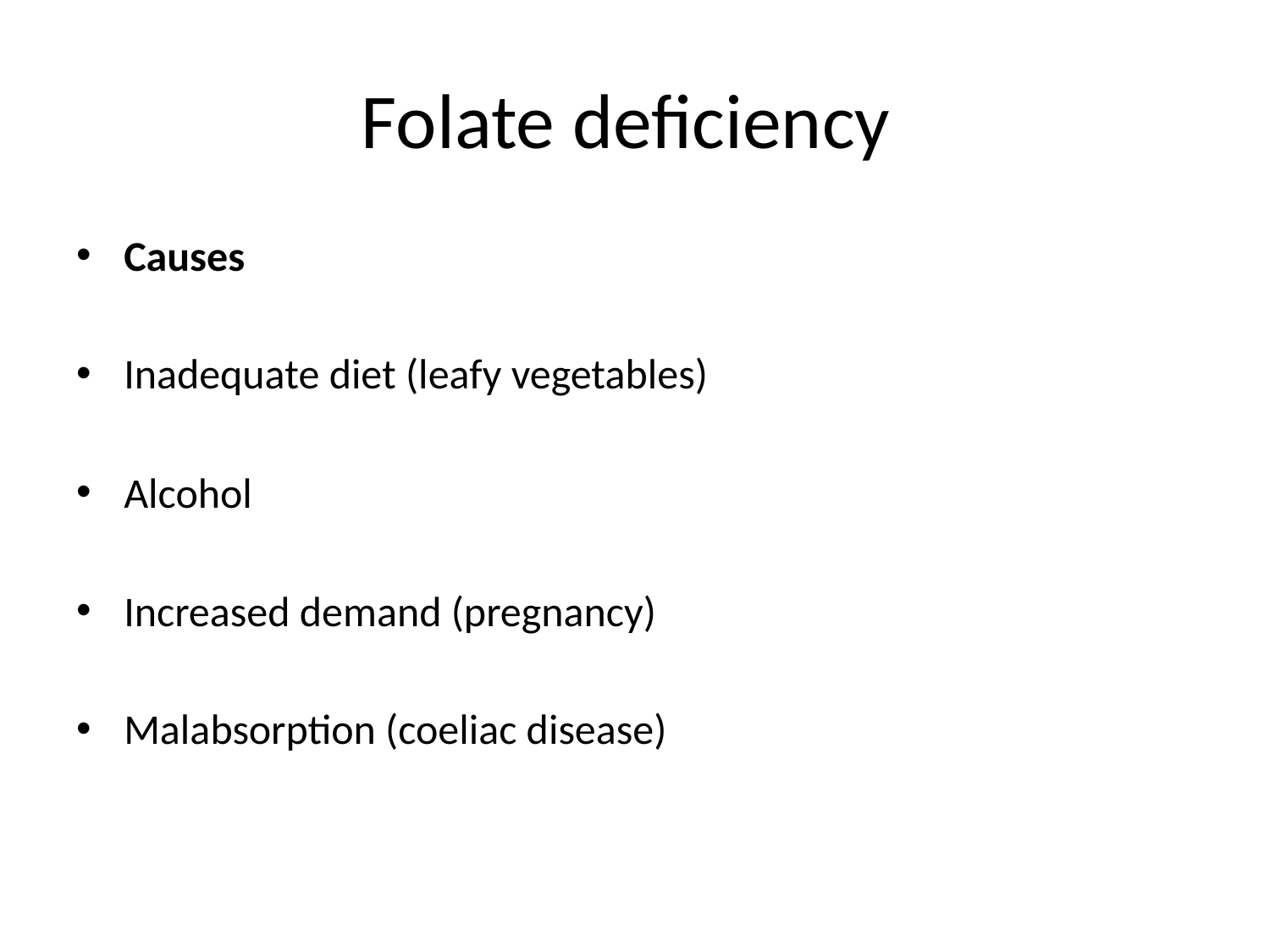

# Folate deficiency
Causes

Inadequate diet (leafy vegetables)

Alcohol

Increased demand (pregnancy)

Malabsorption (coeliac disease)